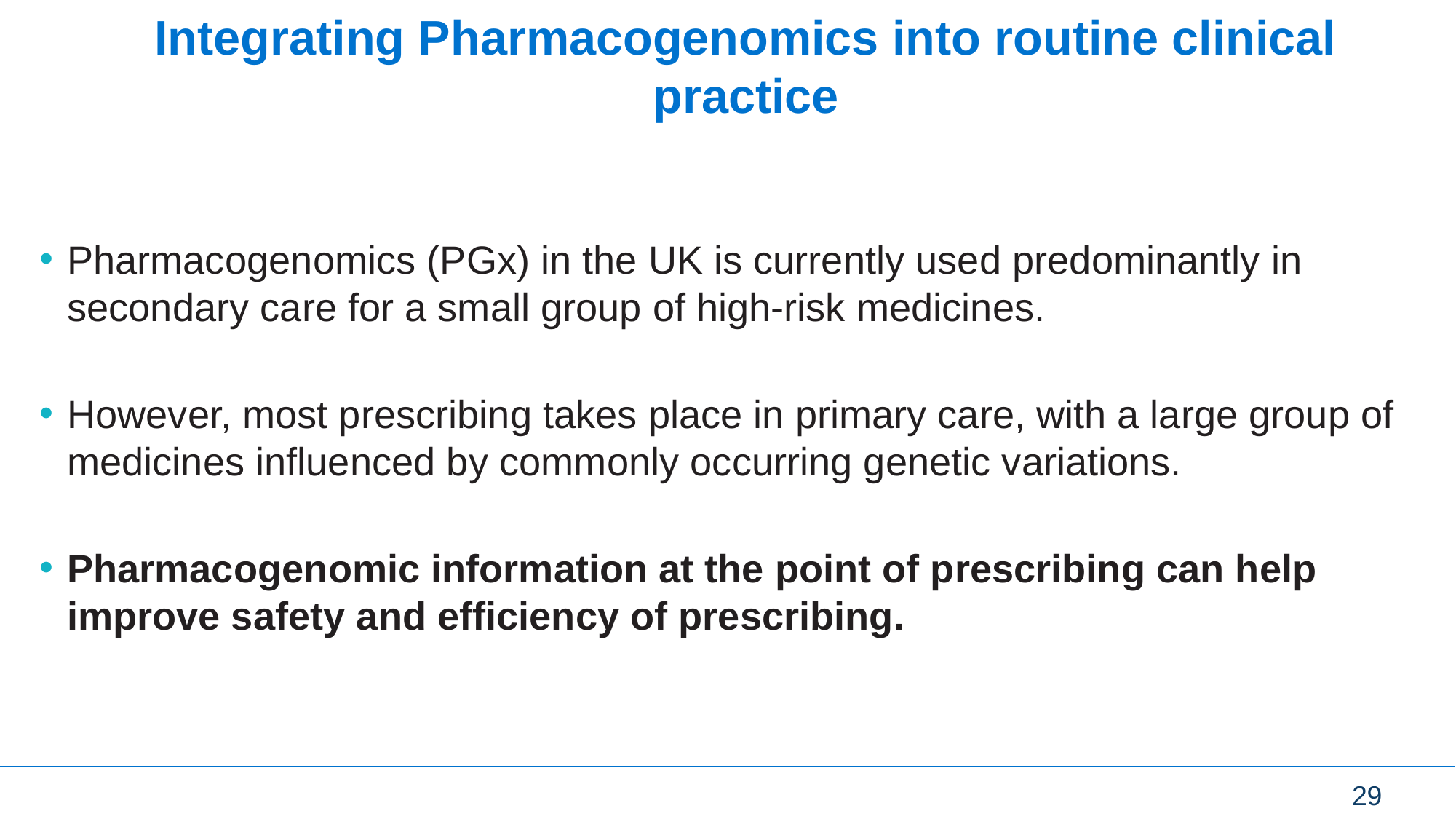

# Integrating Pharmacogenomics into routine clinical practice
Pharmacogenomics (PGx) in the UK is currently used predominantly in secondary care for a small group of high-risk medicines.

However, most prescribing takes place in primary care, with a large group of medicines influenced by commonly occurring genetic variations.

Pharmacogenomic information at the point of prescribing can help improve safety and efficiency of prescribing.